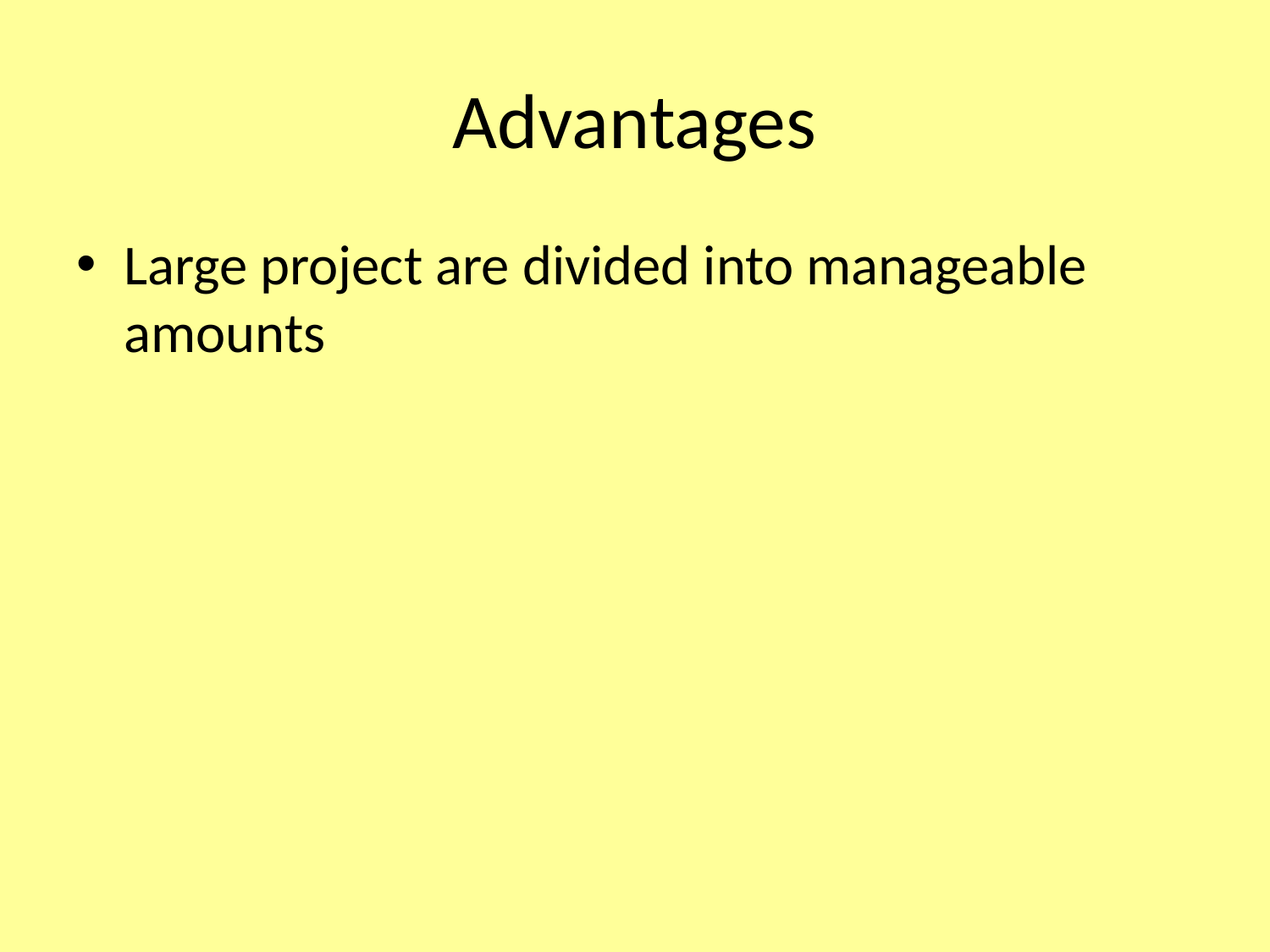

# Advantages
Large project are divided into manageable amounts